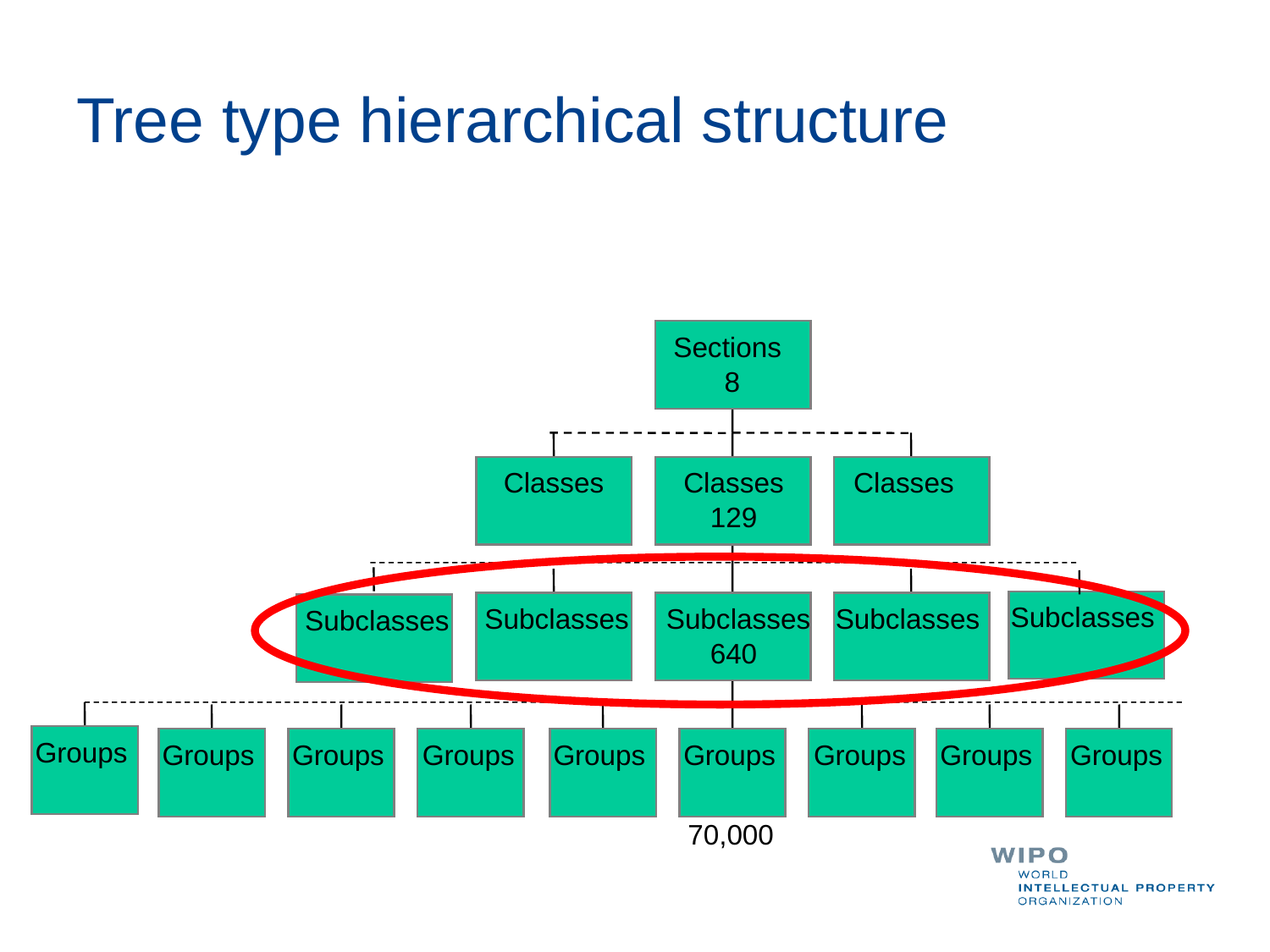

# Tree type hierarchical structure

Sections
8

Classes
Classes
Classes
129

Subclasses
Subclasses
Subclasses
Subclasses
Subclasses
640

Groups
Groups
Groups
Groups
Groups
Groups
Groups
Groups
Groups
70,000